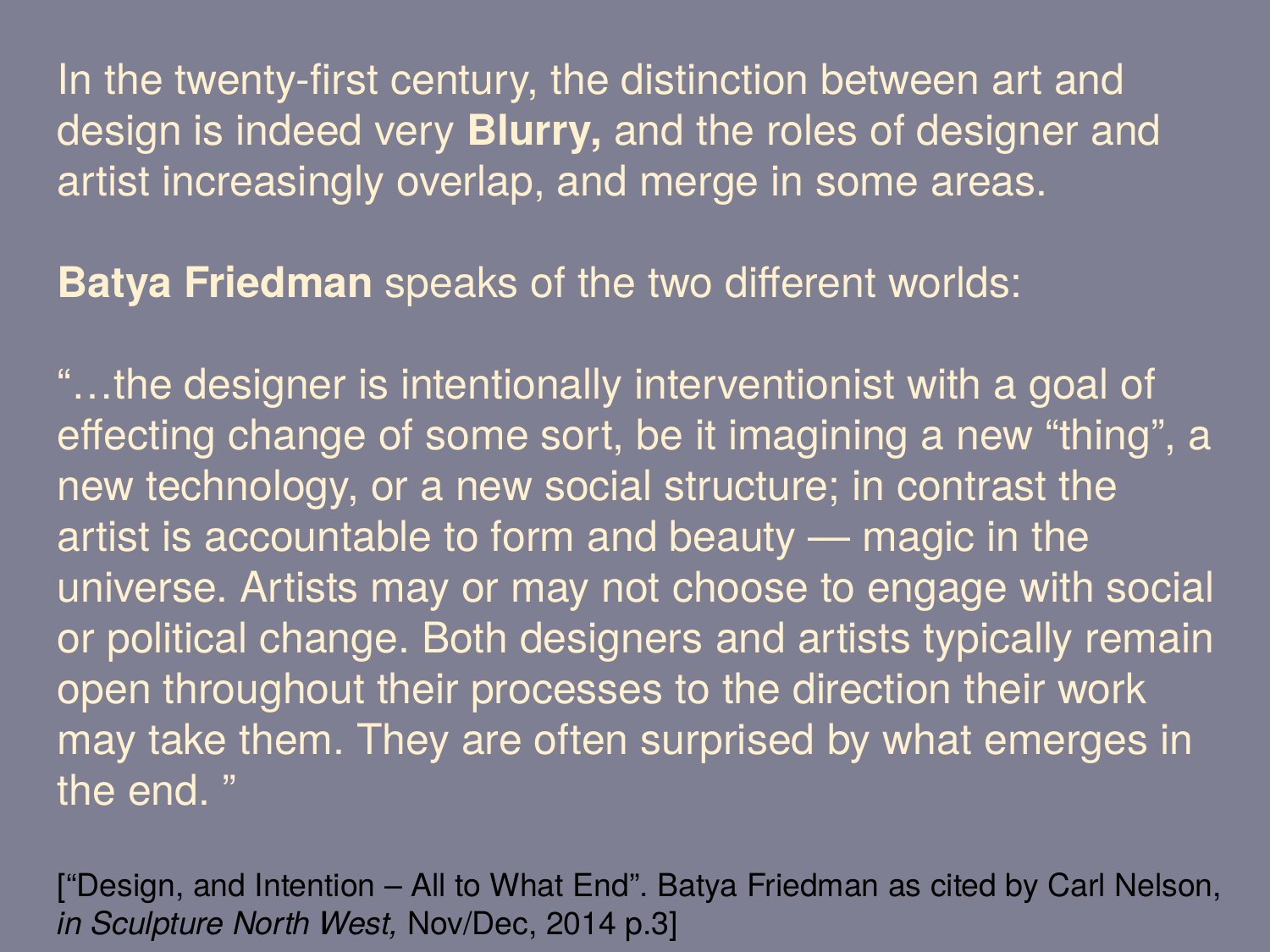

In the twenty-first century, the distinction between art and design is indeed very Blurry, and the roles of designer and artist increasingly overlap, and merge in some areas.

Batya Friedman speaks of the two different worlds:

“…the designer is intentionally interventionist with a goal of effecting change of some sort, be it imagining a new “thing”, a new technology, or a new social structure; in contrast the artist is accountable to form and beauty — magic in the universe. Artists may or may not choose to engage with social or political change. Both designers and artists typically remain open throughout their processes to the direction their work may take them. They are often surprised by what emerges in the end. ”

[“Design, and Intention – All to What End”. Batya Friedman as cited by Carl Nelson, in Sculpture North West, Nov/Dec, 2014 p.3]